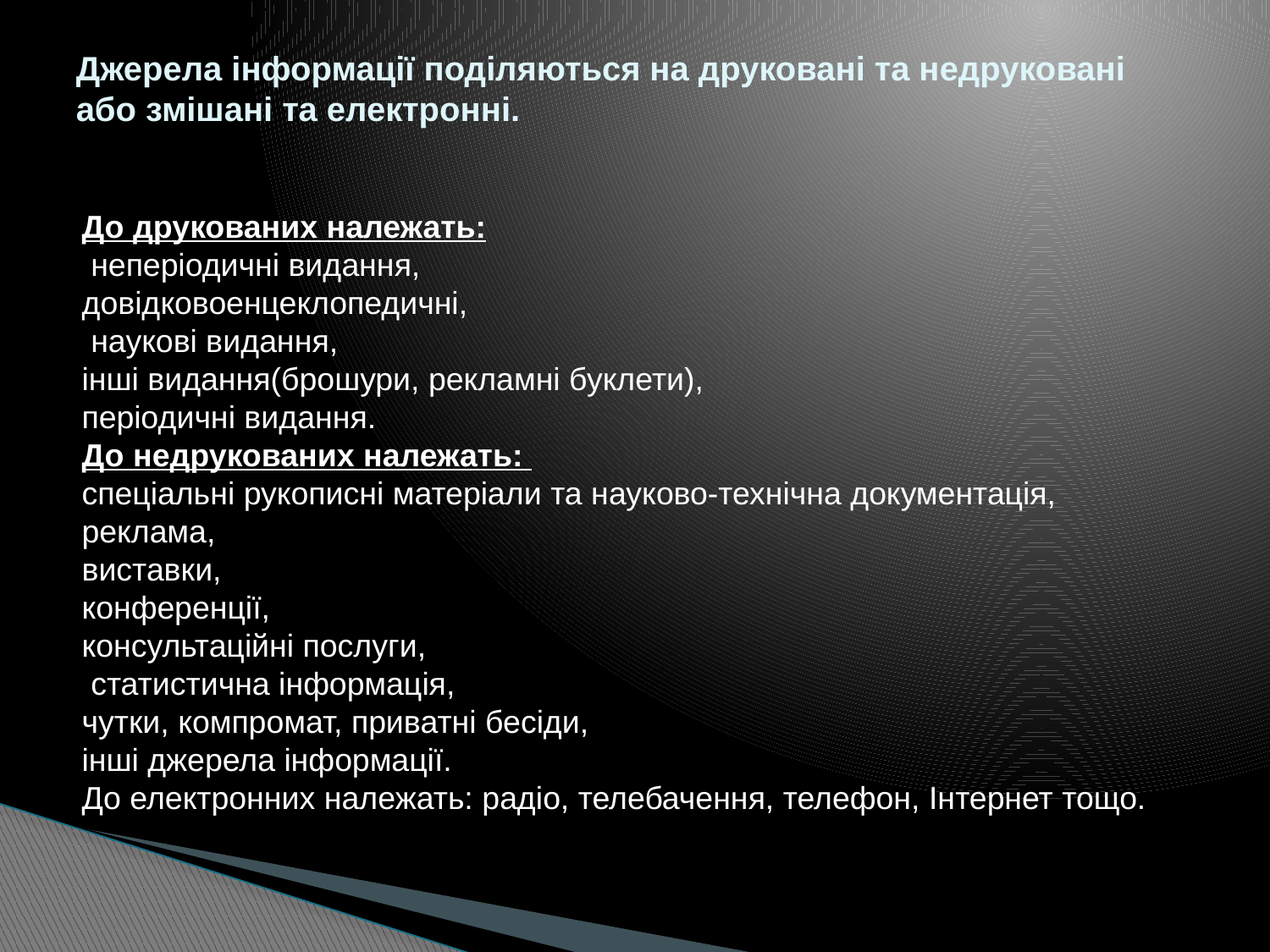

# Джерела інформації поділяються на друковані та недруковані або змішані та електронні.
До друкованих належать:
 неперіодичні видання,
довідковоенцеклопедичні,
 наукові видання,
інші видання(брошури, рекламні буклети),
періодичні видання.
До недрукованих належать:
спеціальні рукописні матеріали та науково-технічна документація,
реклама,
виставки,
конференції,
консультаційні послуги,
 статистична інформація,
чутки, компромат, приватні бесіди,
інші джерела інформації.
До електронних належать: радіо, телебачення, телефон, Інтернет тощо.